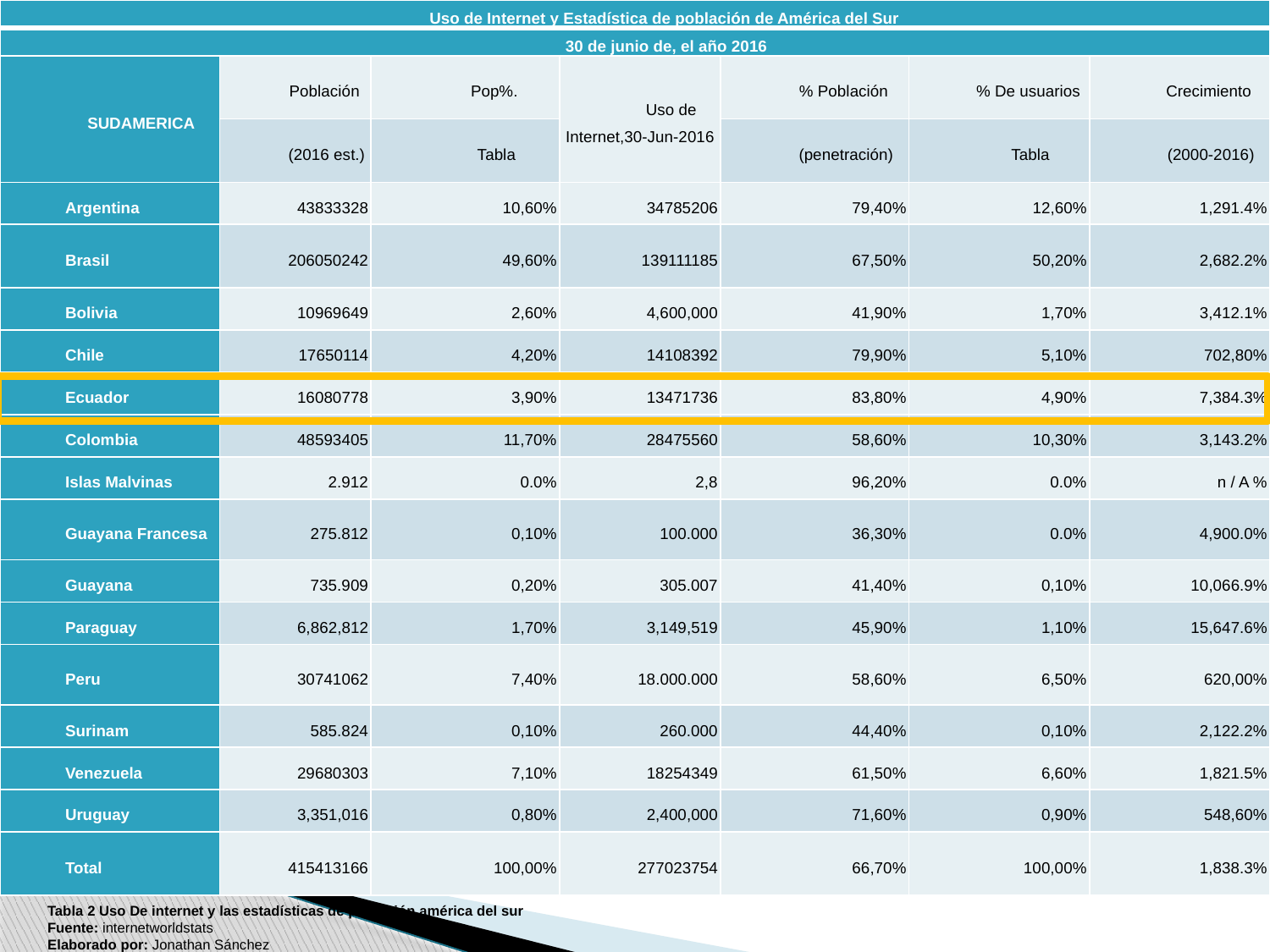

| Uso de Internet y Estadística de población de América del Sur |  |  |  |  |  |  |
| --- | --- | --- | --- | --- | --- | --- |
| 30 de junio de, el año 2016 |  |  |  |  |  |  |
| SUDAMERICA | Población | Pop%. | Uso de Internet,30-Jun-2016 | % Población | % De usuarios | Crecimiento |
|  | (2016 est.) | Tabla |  | (penetración) | Tabla | (2000-2016) |
| Argentina | 43833328 | 10,60% | 34785206 | 79,40% | 12,60% | 1,291.4% |
| Brasil | 206050242 | 49,60% | 139111185 | 67,50% | 50,20% | 2,682.2% |
| Bolivia | 10969649 | 2,60% | 4,600,000 | 41,90% | 1,70% | 3,412.1% |
| Chile | 17650114 | 4,20% | 14108392 | 79,90% | 5,10% | 702,80% |
| Ecuador | 16080778 | 3,90% | 13471736 | 83,80% | 4,90% | 7,384.3% |
| Colombia | 48593405 | 11,70% | 28475560 | 58,60% | 10,30% | 3,143.2% |
| Islas Malvinas | 2.912 | 0.0% | 2,8 | 96,20% | 0.0% | n / A % |
| Guayana Francesa | 275.812 | 0,10% | 100.000 | 36,30% | 0.0% | 4,900.0% |
| Guayana | 735.909 | 0,20% | 305.007 | 41,40% | 0,10% | 10,066.9% |
| Paraguay | 6,862,812 | 1,70% | 3,149,519 | 45,90% | 1,10% | 15,647.6% |
| Peru | 30741062 | 7,40% | 18.000.000 | 58,60% | 6,50% | 620,00% |
| Surinam | 585.824 | 0,10% | 260.000 | 44,40% | 0,10% | 2,122.2% |
| Venezuela | 29680303 | 7,10% | 18254349 | 61,50% | 6,60% | 1,821.5% |
| Uruguay | 3,351,016 | 0,80% | 2,400,000 | 71,60% | 0,90% | 548,60% |
| Total | 415413166 | 100,00% | 277023754 | 66,70% | 100,00% | 1,838.3% |

Tabla 2 Uso De internet y las estadísticas de población américa del sur
Fuente: internetworldstats
Elaborado por: Jonathan Sánchez